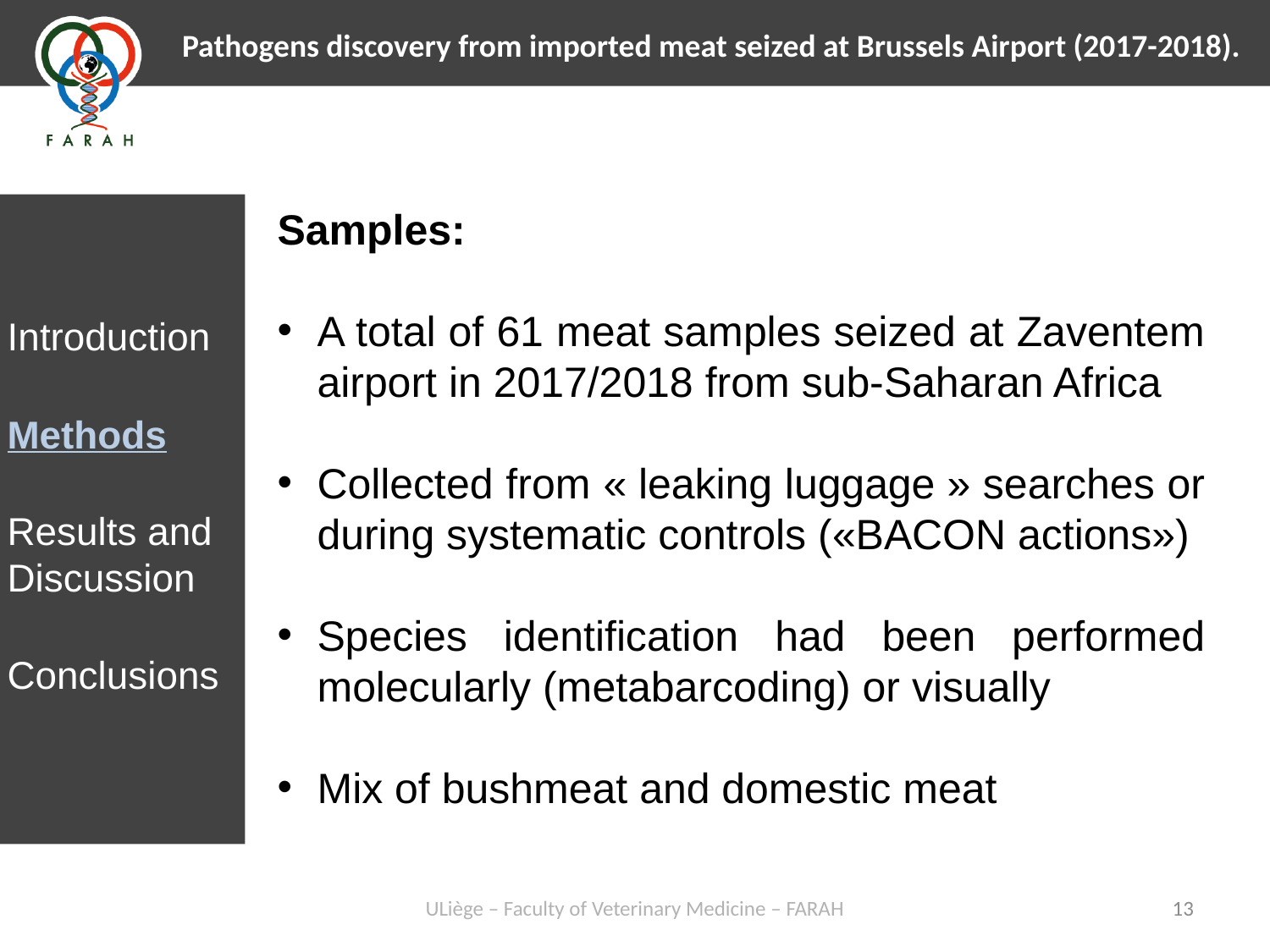

Samples:

A total of 61 meat samples seized at Zaventem airport in 2017/2018 from sub-Saharan Africa

Collected from « leaking luggage » searches or during systematic controls («BACON actions»)

Species identification had been performed molecularly (metabarcoding) or visually

Mix of bushmeat and domestic meat

Introduction

Methods

Results and Discussion

Conclusions

ULiège – Faculty of Veterinary Medicine – FARAH
13